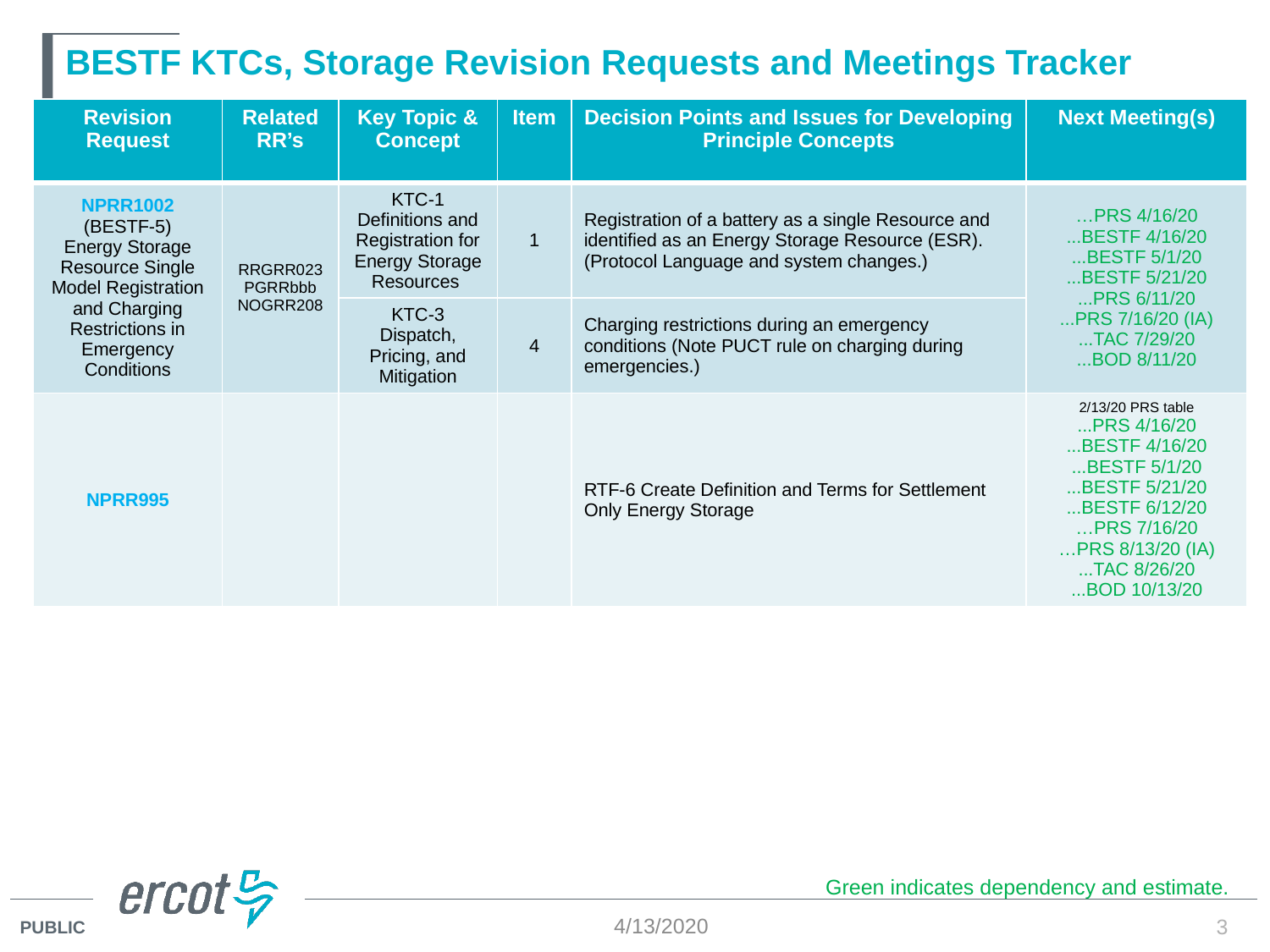

# BESTF KTCs, Storage Revision Requests and Meetings Tracker
| Revision Request | Related RR’s | Key Topic & Concept | Item | Decision Points and Issues for Developing Principle Concepts | Next Meeting(s) |
| --- | --- | --- | --- | --- | --- |
| NPRR1002 (BESTF-5) Energy Storage Resource Single Model Registration and Charging Restrictions in Emergency Conditions | RRGRR023 PGRRbbb NOGRR208 | KTC-1 Definitions and Registration for Energy Storage Resources | 1 | Registration of a battery as a single Resource and identified as an Energy Storage Resource (ESR). (Protocol Language and system changes.) | …PRS 4/16/20 ...BESTF 4/16/20 ...BESTF 5/1/20 ...BESTF 5/21/20 ...PRS 6/11/20 ...PRS 7/16/20 (IA) ...TAC 7/29/20 ...BOD 8/11/20 |
|  |  | KTC-3 Dispatch, Pricing, and Mitigation | 4 | Charging restrictions during an emergency conditions (Note PUCT rule on charging during emergencies.) |  |
| NPRR995 |  |  |  | RTF-6 Create Definition and Terms for Settlement Only Energy Storage | 2/13/20 PRS table ...PRS 4/16/20 ...BESTF 4/16/20 ...BESTF 5/1/20 ...BESTF 5/21/20 ...BESTF 6/12/20 …PRS 7/16/20 …PRS 8/13/20 (IA) ...TAC 8/26/20 ...BOD 10/13/20 |
Green indicates dependency and estimate.
4/13/2020
3